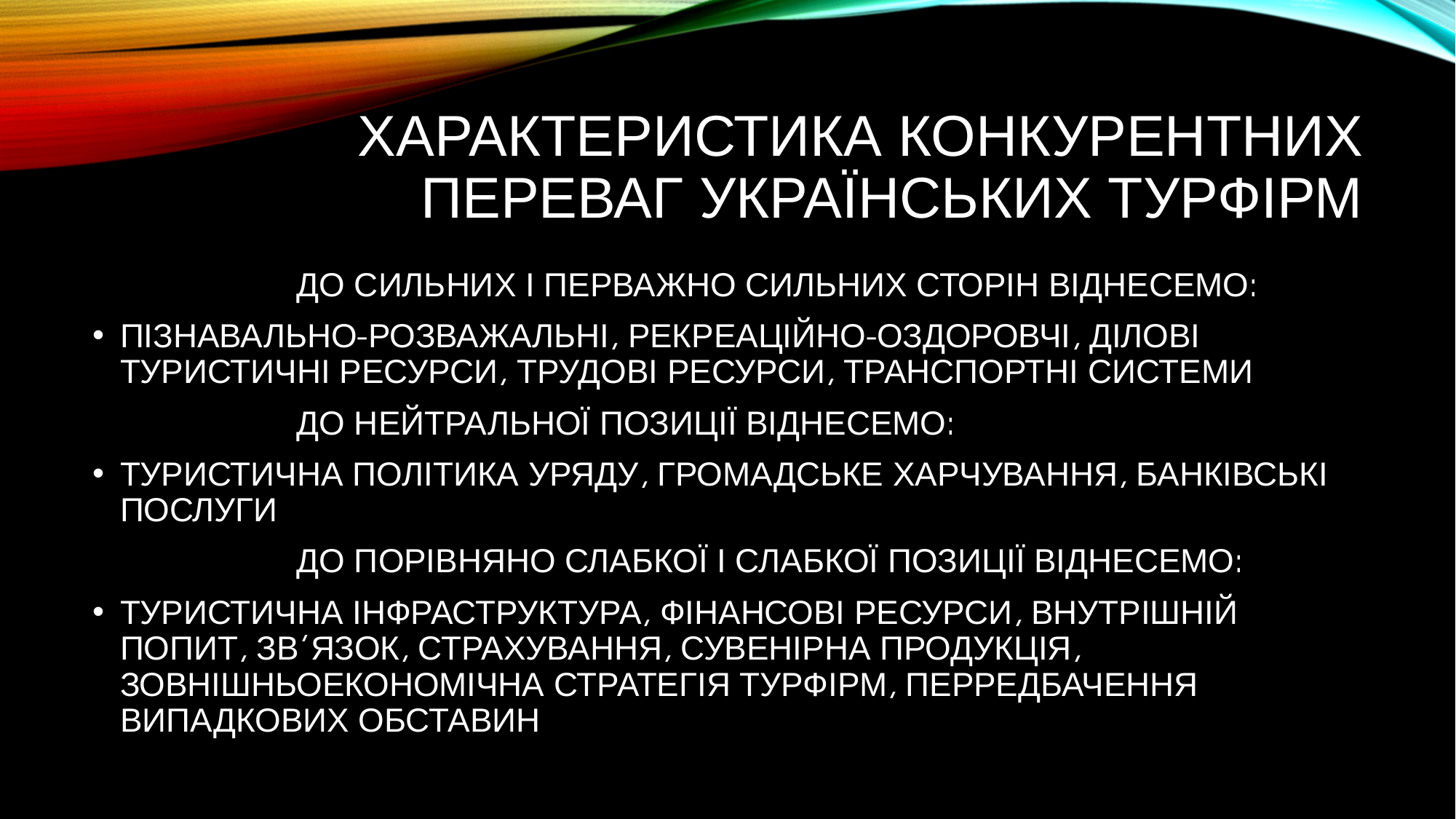

# ХАРАКТЕРИСТИКА КОНКУРЕНТНИХ ПЕРЕВАГ УКРАЇНСЬКИХ ТУРФІРМ
                      ДО СИЛЬНИХ І ПЕРВАЖНО СИЛЬНИХ СТОРІН ВІДНЕСЕМО:
ПІЗНАВАЛЬНО-РОЗВАЖАЛЬНІ, РЕКРЕАЦІЙНО-ОЗДОРОВЧІ, ДІЛОВІ ТУРИСТИЧНІ РЕСУРСИ, ТРУДОВІ РЕСУРСИ, ТРАНСПОРТНІ СИСТЕМИ
                      ДО НЕЙТРАЛЬНОЇ ПОЗИЦІЇ ВІДНЕСЕМО:
ТУРИСТИЧНА ПОЛІТИКА УРЯДУ, ГРОМАДСЬКЕ ХАРЧУВАННЯ, БАНКІВСЬКІ ПОСЛУГИ
                      ДО ПОРІВНЯНО СЛАБКОЇ І СЛАБКОЇ ПОЗИЦІЇ ВІДНЕСЕМО:
ТУРИСТИЧНА ІНФРАСТРУКТУРА, ФІНАНСОВІ РЕСУРСИ, ВНУТРІШНІЙ ПОПИТ, ЗВ’ЯЗОК, СТРАХУВАННЯ, СУВЕНІРНА ПРОДУКЦІЯ, ЗОВНІШНЬОЕКОНОМІЧНА СТРАТЕГІЯ ТУРФІРМ, ПЕРРЕДБАЧЕННЯ ВИПАДКОВИХ ОБСТАВИН